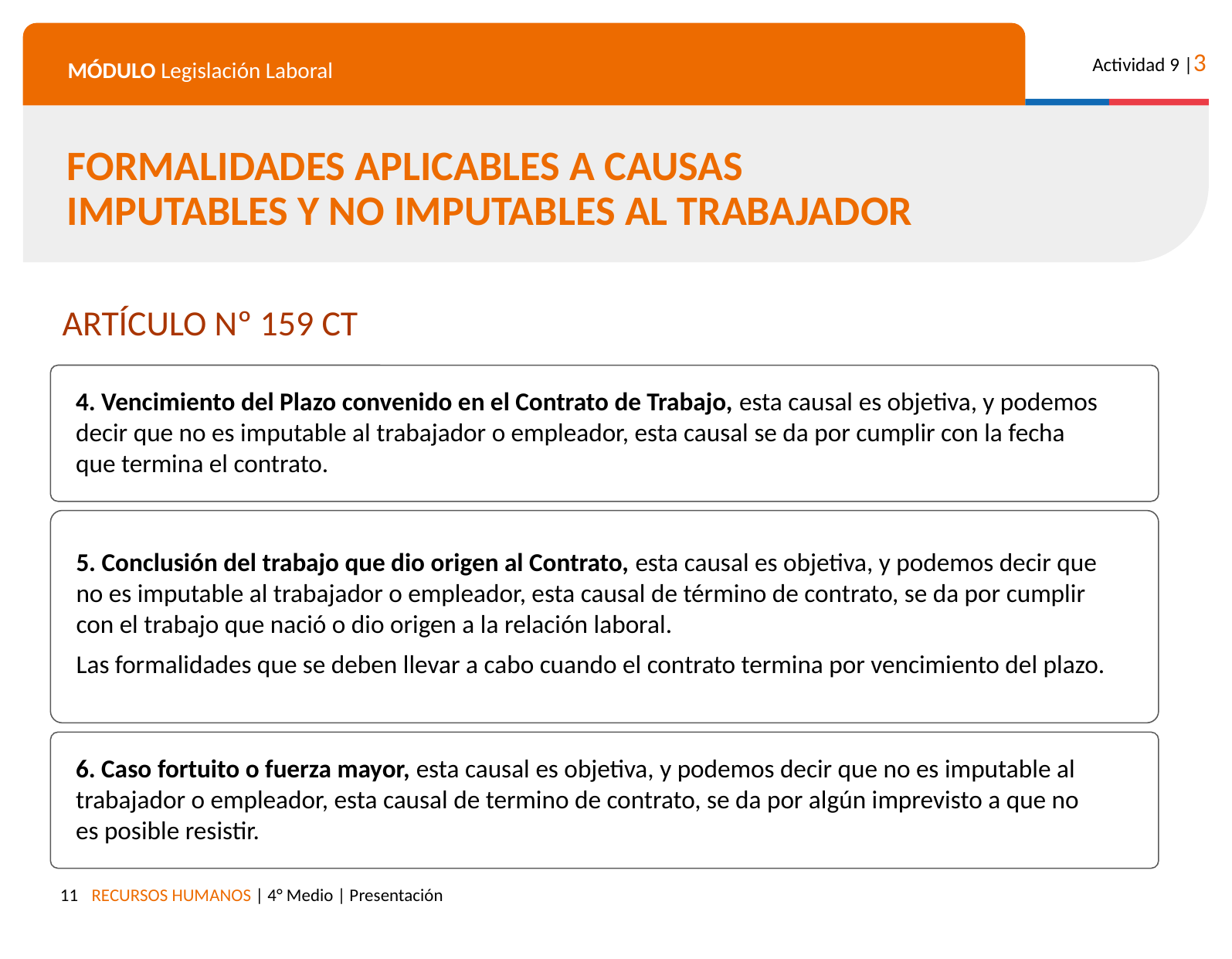

FORMALIDADES APLICABLES A CAUSAS IMPUTABLES Y NO IMPUTABLES AL TRABAJADOR
ARTÍCULO Nº 159 CT

4. Vencimiento del Plazo convenido en el Contrato de Trabajo, esta causal es objetiva, y podemos decir que no es imputable al trabajador o empleador, esta causal se da por cumplir con la fecha que termina el contrato.

5. Conclusión del trabajo que dio origen al Contrato, esta causal es objetiva, y podemos decir que no es imputable al trabajador o empleador, esta causal de término de contrato, se da por cumplir con el trabajo que nació o dio origen a la relación laboral.
Las formalidades que se deben llevar a cabo cuando el contrato termina por vencimiento del plazo.

6. Caso fortuito o fuerza mayor, esta causal es objetiva, y podemos decir que no es imputable al trabajador o empleador, esta causal de termino de contrato, se da por algún imprevisto a que no es posible resistir.